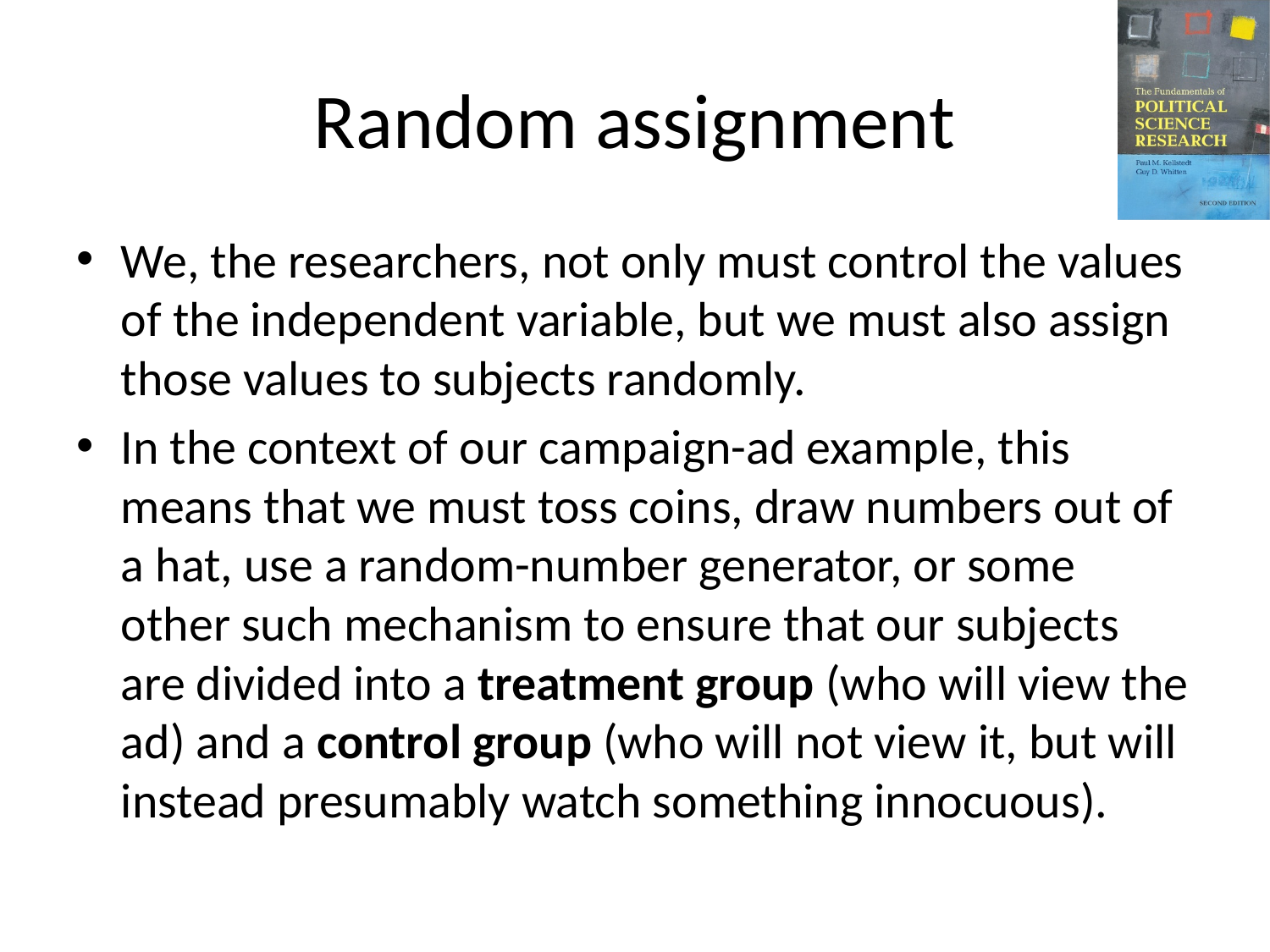

# Random assignment
We, the researchers, not only must control the values of the independent variable, but we must also assign those values to subjects randomly.
In the context of our campaign-ad example, this means that we must toss coins, draw numbers out of a hat, use a random-number generator, or some other such mechanism to ensure that our subjects are divided into a treatment group (who will view the ad) and a control group (who will not view it, but will instead presumably watch something innocuous).